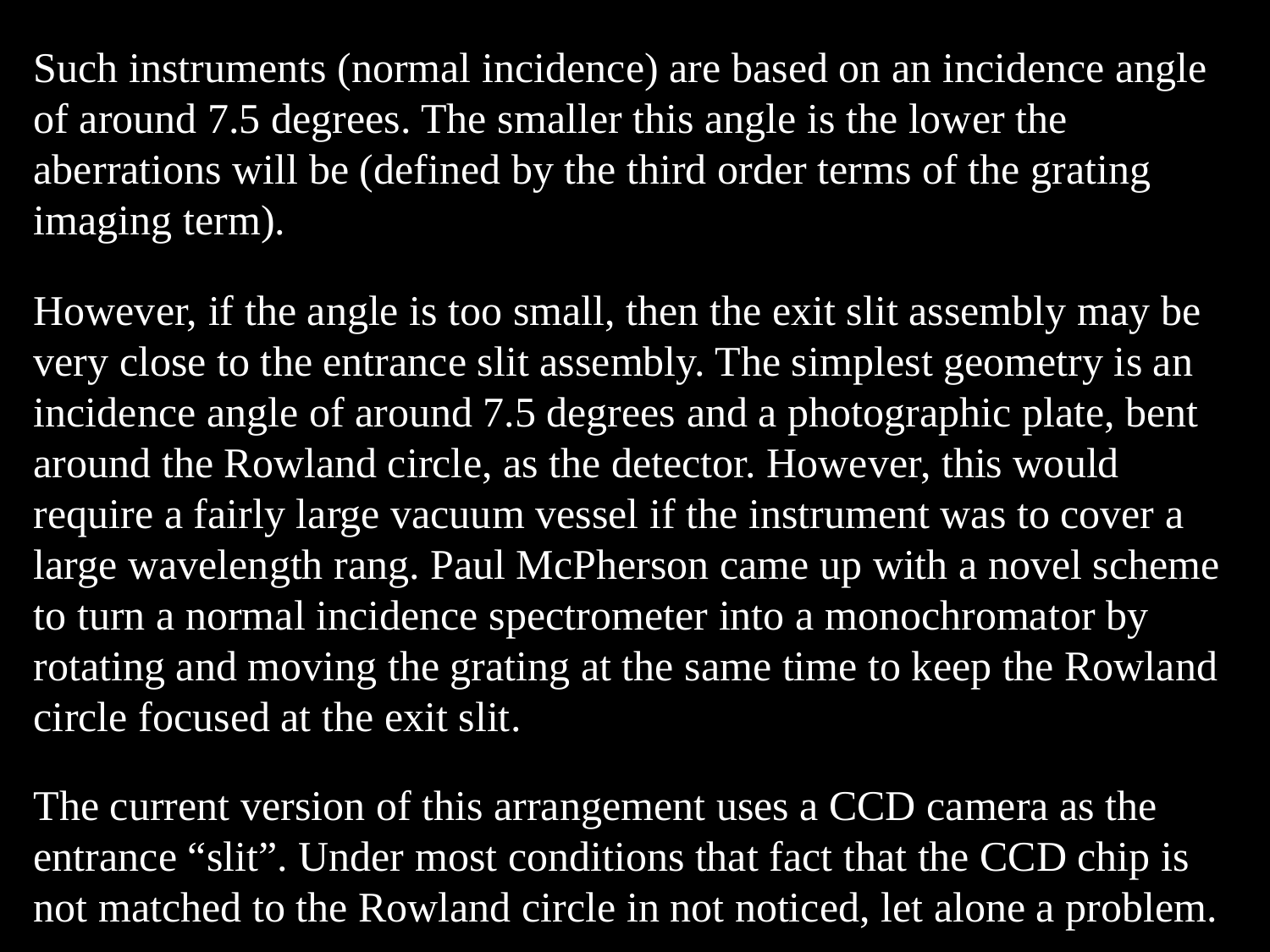

Such instruments (normal incidence) are based on an incidence angle of around 7.5 degrees. The smaller this angle is the lower the aberrations will be (defined by the third order terms of the grating imaging term).
However, if the angle is too small, then the exit slit assembly may be very close to the entrance slit assembly. The simplest geometry is an incidence angle of around 7.5 degrees and a photographic plate, bent around the Rowland circle, as the detector. However, this would require a fairly large vacuum vessel if the instrument was to cover a large wavelength rang. Paul McPherson came up with a novel scheme to turn a normal incidence spectrometer into a monochromator by rotating and moving the grating at the same time to keep the Rowland circle focused at the exit slit.
The current version of this arrangement uses a CCD camera as the entrance “slit”. Under most conditions that fact that the CCD chip is not matched to the Rowland circle in not noticed, let alone a problem.